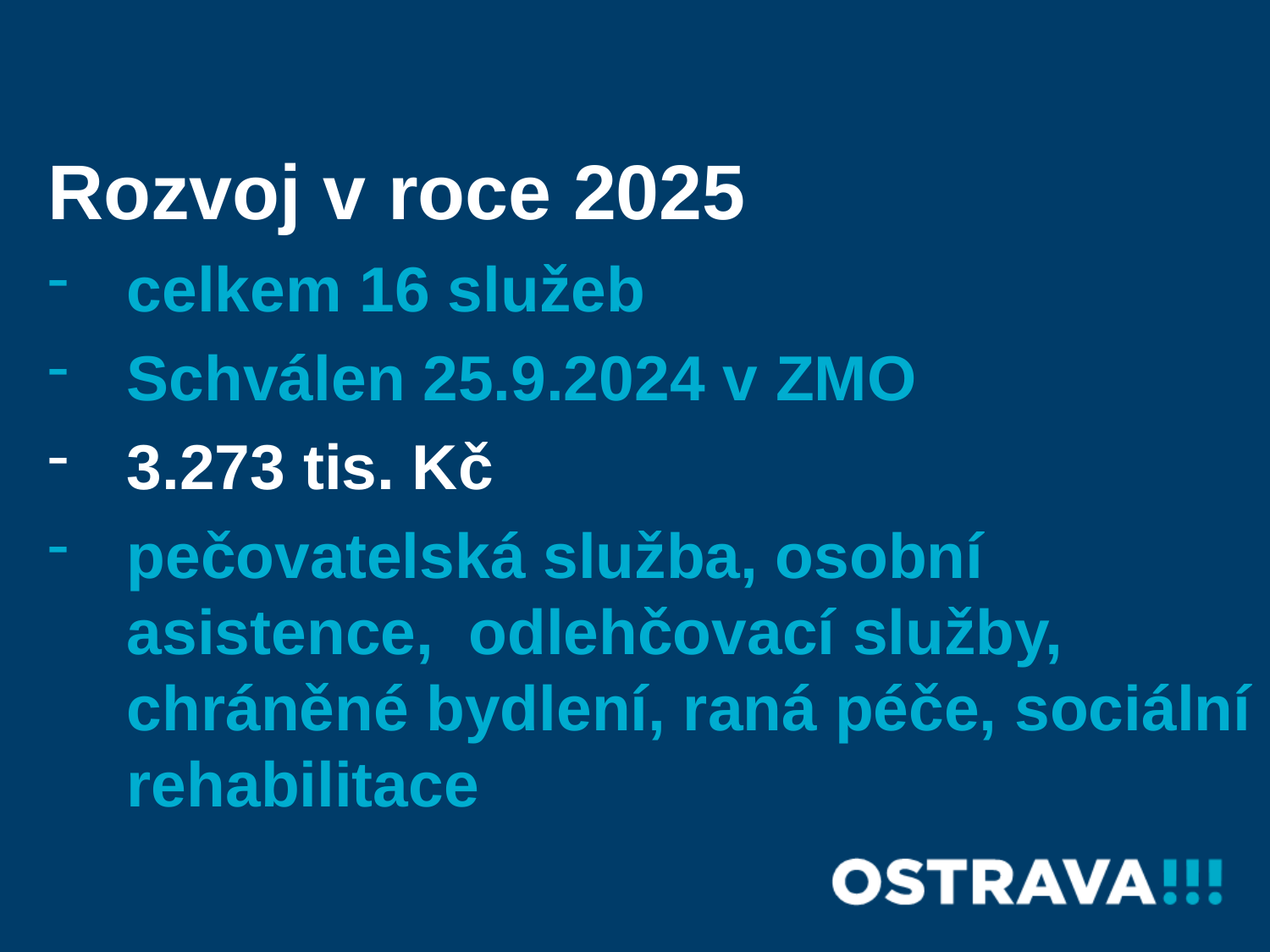

Rozvoj v roce 2025
celkem 16 služeb
Schválen 25.9.2024 v ZMO
3.273 tis. Kč
pečovatelská služba, osobní asistence,  odlehčovací služby, chráněné bydlení, raná péče, sociální rehabilitace